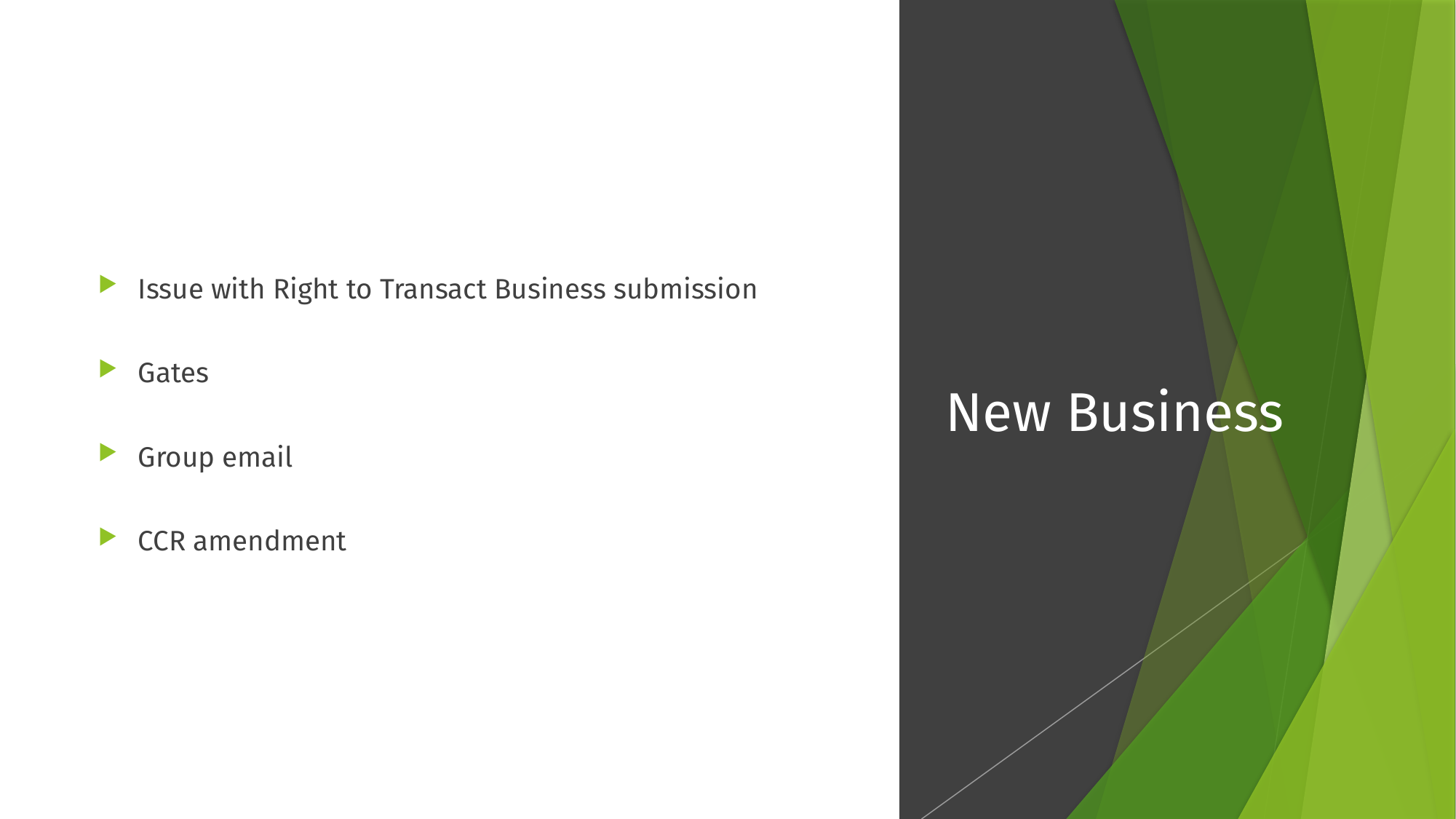

Issue with Right to Transact Business submission

Gates

Group email

CCR amendment

# New Business